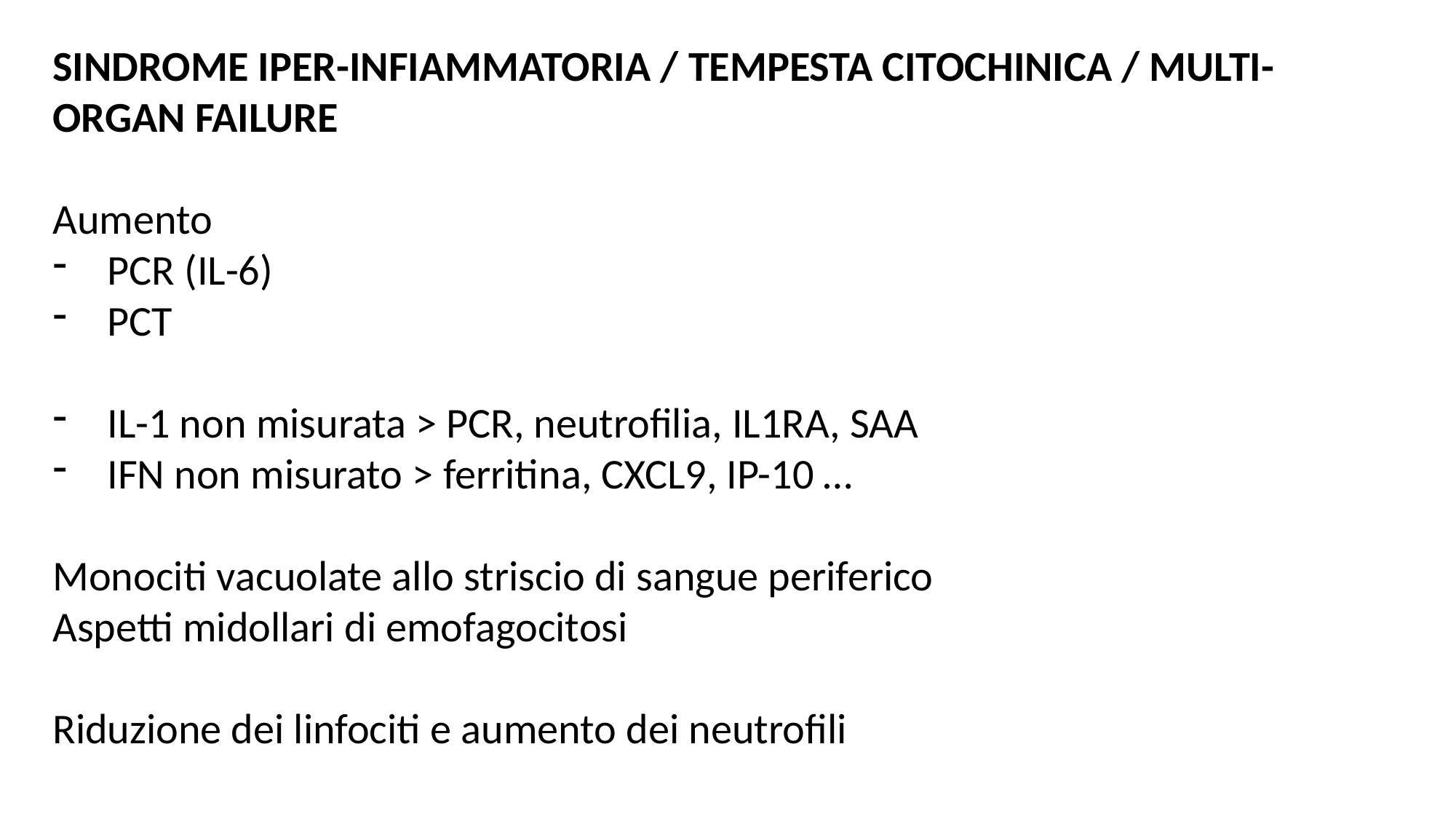

SINDROME IPER-INFIAMMATORIA / TEMPESTA CITOCHINICA / MULTI-ORGAN FAILURE

Aumento
PCR (IL-6)
PCT

IL-1 non misurata > PCR, neutrofilia, IL1RA, SAA
IFN non misurato > ferritina, CXCL9, IP-10 …

Monociti vacuolate allo striscio di sangue periferico
Aspetti midollari di emofagocitosi

Riduzione dei linfociti e aumento dei neutrofili